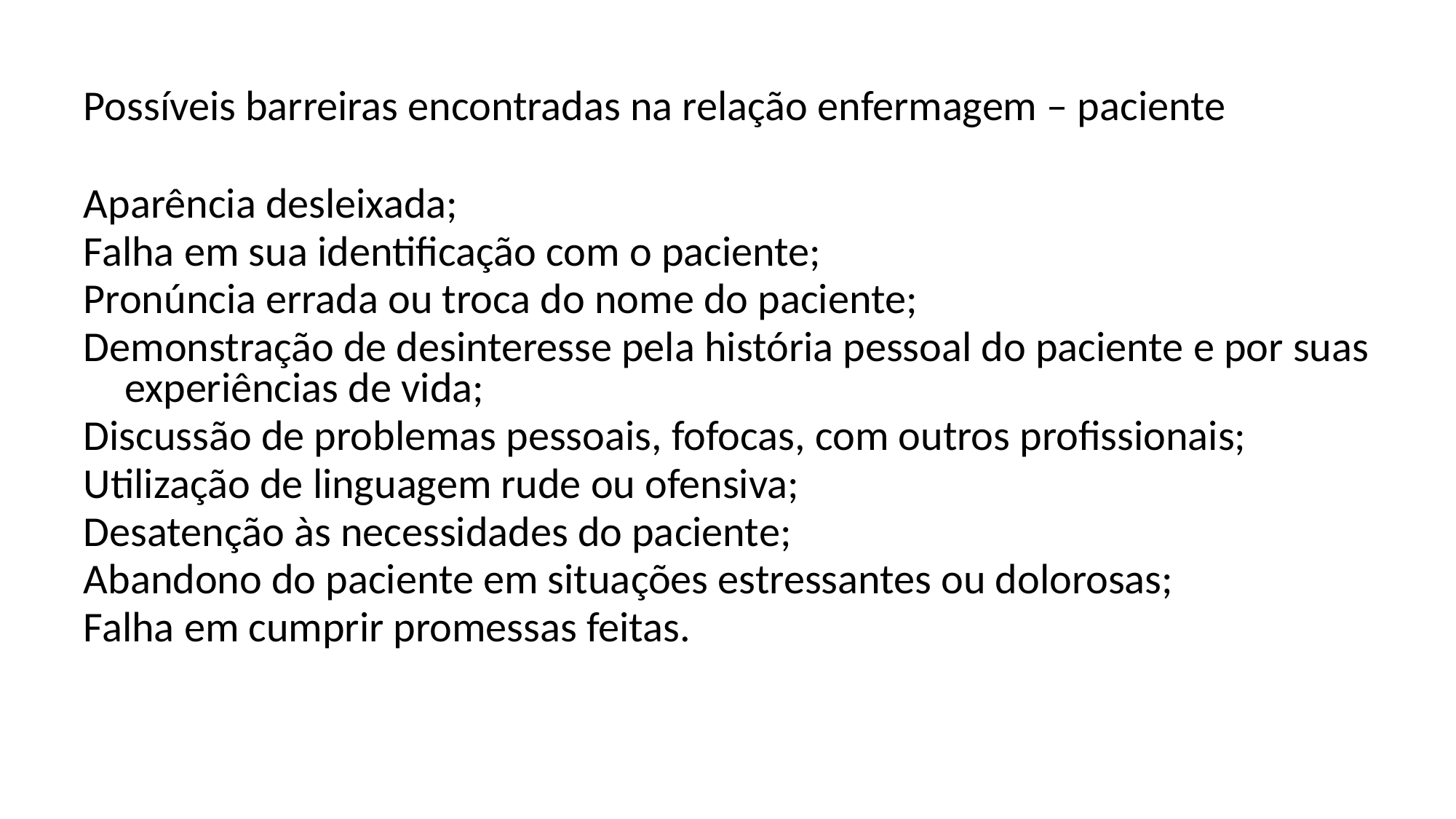

Possíveis barreiras encontradas na relação enfermagem – paciente

Aparência desleixada;
Falha em sua identificação com o paciente;
Pronúncia errada ou troca do nome do paciente;
Demonstração de desinteresse pela história pessoal do paciente e por suas experiências de vida;
Discussão de problemas pessoais, fofocas, com outros profissionais;
Utilização de linguagem rude ou ofensiva;
Desatenção às necessidades do paciente;
Abandono do paciente em situações estressantes ou dolorosas;
Falha em cumprir promessas feitas.